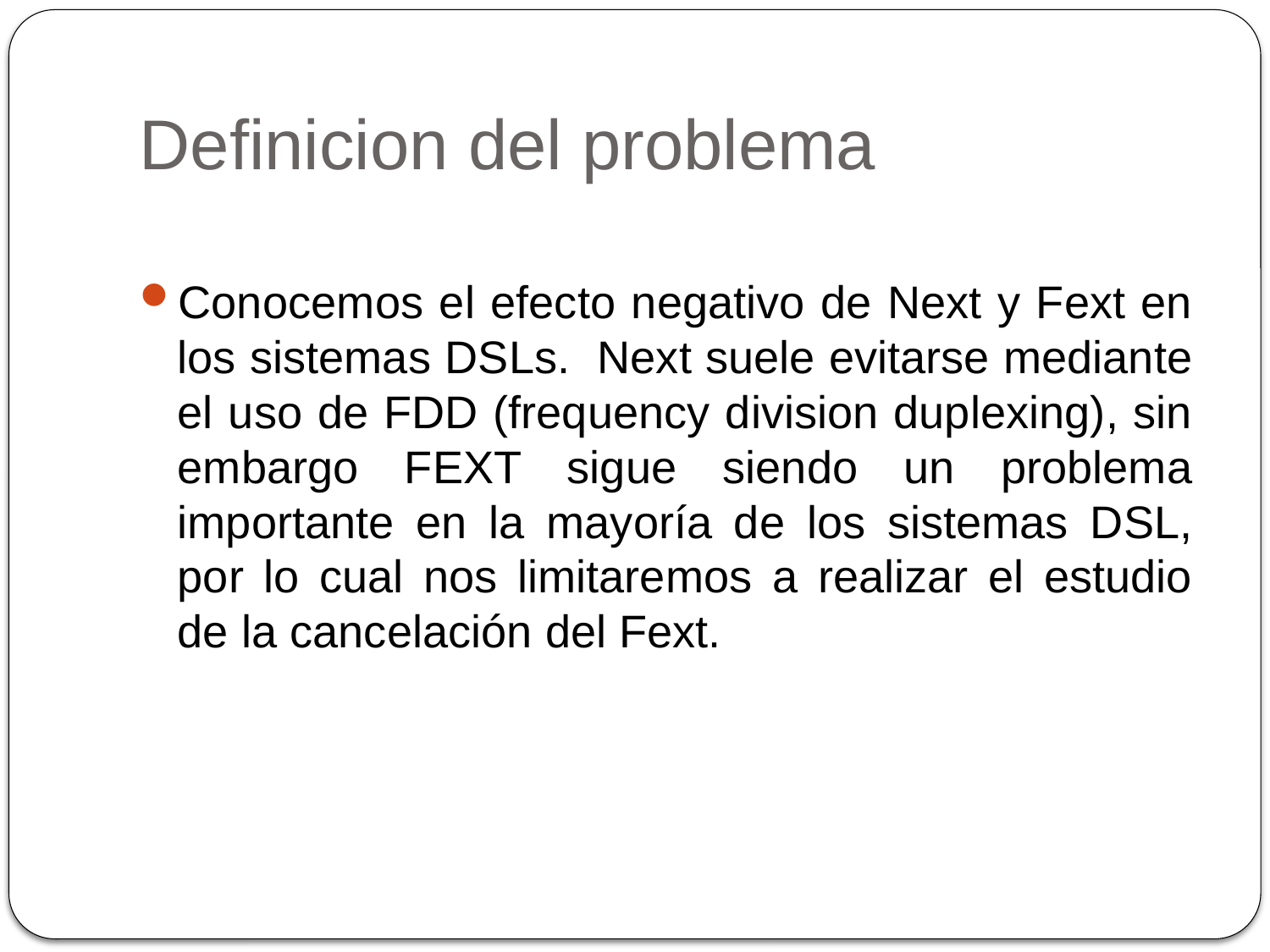

# Definicion del problema

Conocemos el efecto negativo de Next y Fext en los sistemas DSLs.  Next suele evitarse mediante el uso de FDD (frequency division duplexing), sin embargo FEXT sigue siendo un problema importante en la mayoría de los sistemas DSL, por lo cual nos limitaremos a realizar el estudio de la cancelación del Fext.